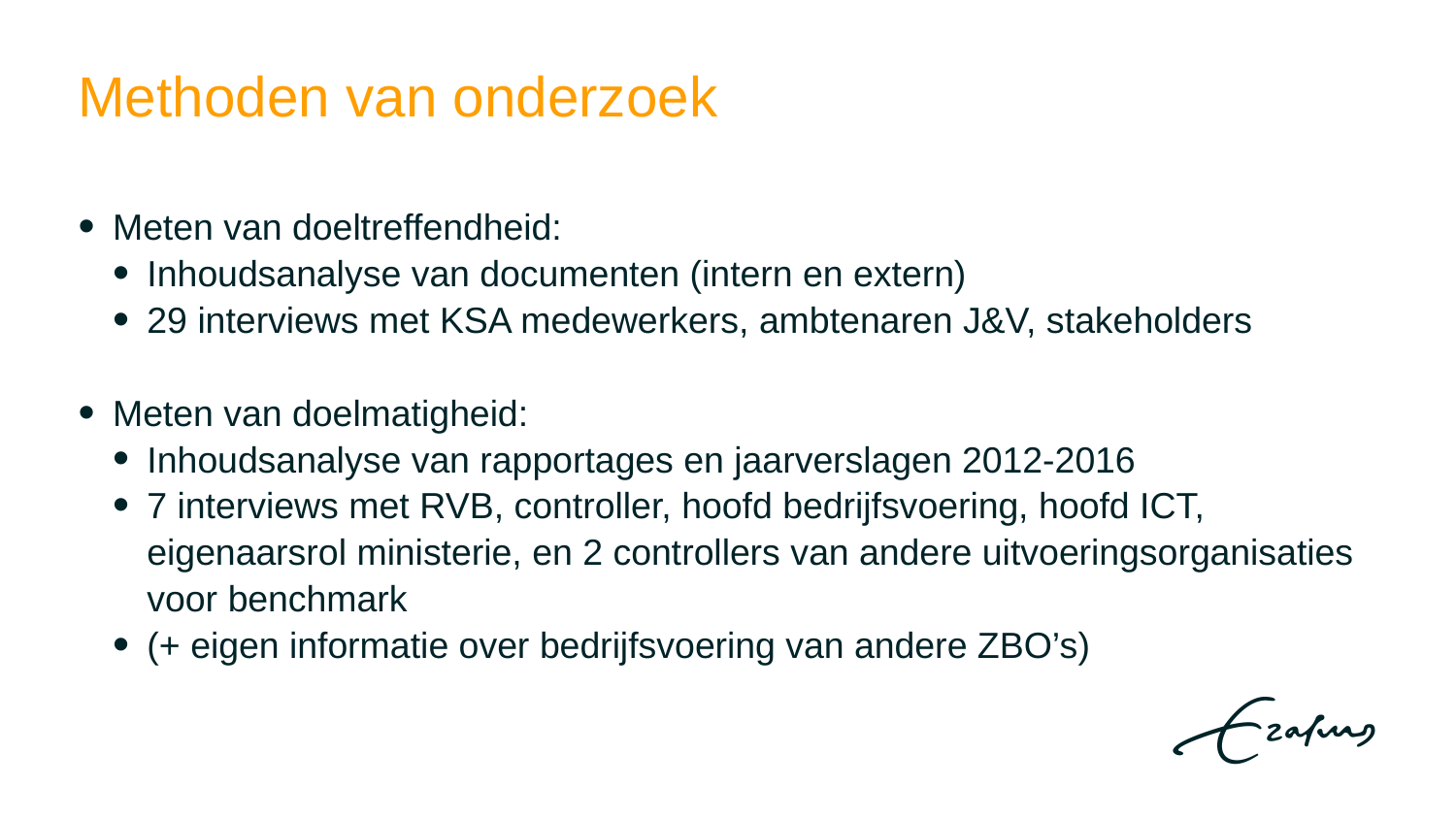

# Methoden van onderzoek

Meten van doeltreffendheid:
Inhoudsanalyse van documenten (intern en extern)
29 interviews met KSA medewerkers, ambtenaren J&V, stakeholders

Meten van doelmatigheid:
Inhoudsanalyse van rapportages en jaarverslagen 2012-2016
7 interviews met RVB, controller, hoofd bedrijfsvoering, hoofd ICT, eigenaarsrol ministerie, en 2 controllers van andere uitvoeringsorganisaties voor benchmark
(+ eigen informatie over bedrijfsvoering van andere ZBO’s)